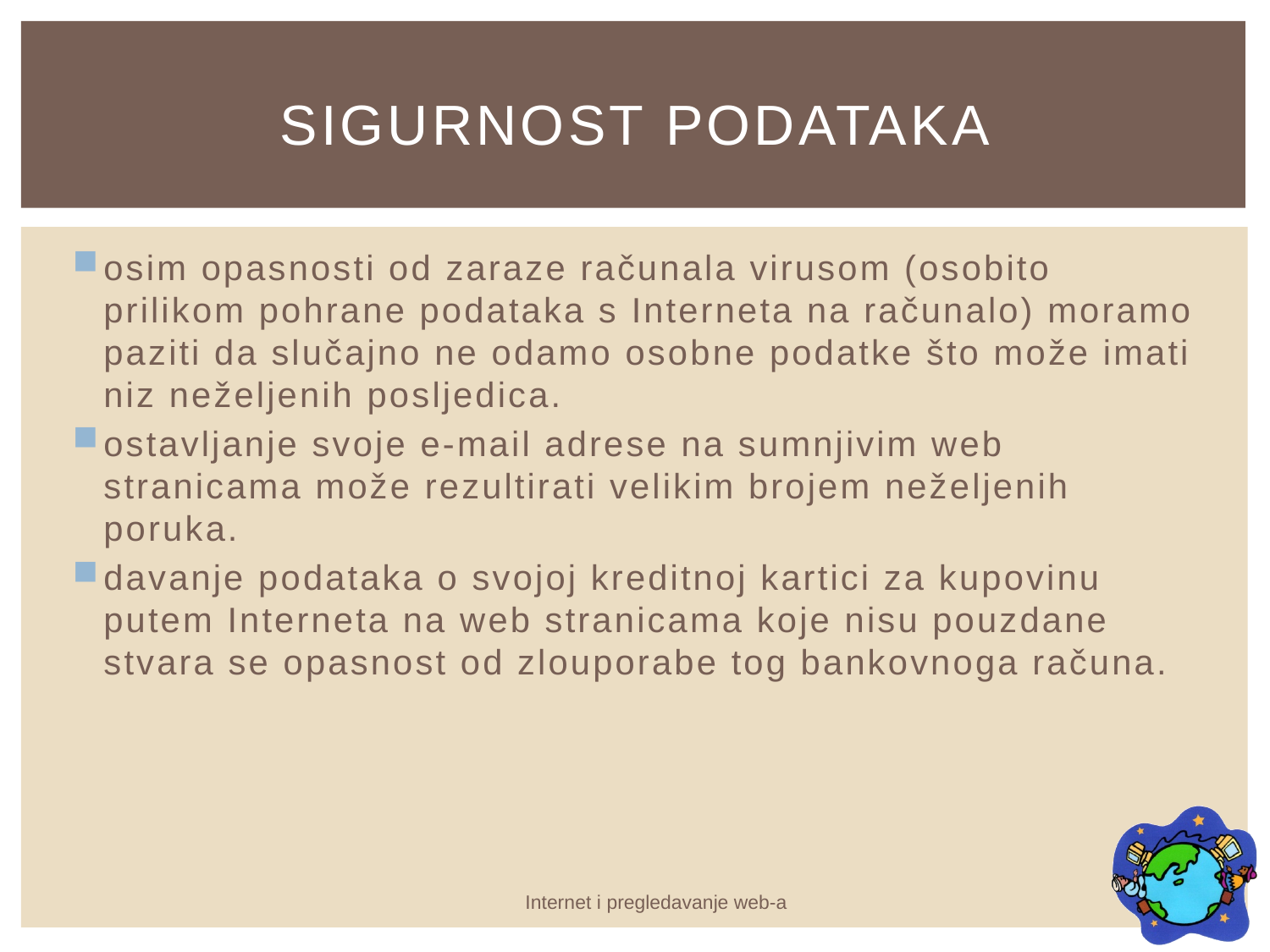

# Sigurnost podataka
osim opasnosti od zaraze računala virusom (osobito prilikom pohrane podataka s Interneta na računalo) moramo paziti da slučajno ne odamo osobne podatke što može imati niz neželjenih posljedica.
ostavljanje svoje e-mail adrese na sumnjivim web stranicama može rezultirati velikim brojem neželjenih poruka.
davanje podataka o svojoj kreditnoj kartici za kupovinu putem Interneta na web stranicama koje nisu pouzdane stvara se opasnost od zlouporabe tog bankovnoga računa.

Internet i pregledavanje web-a